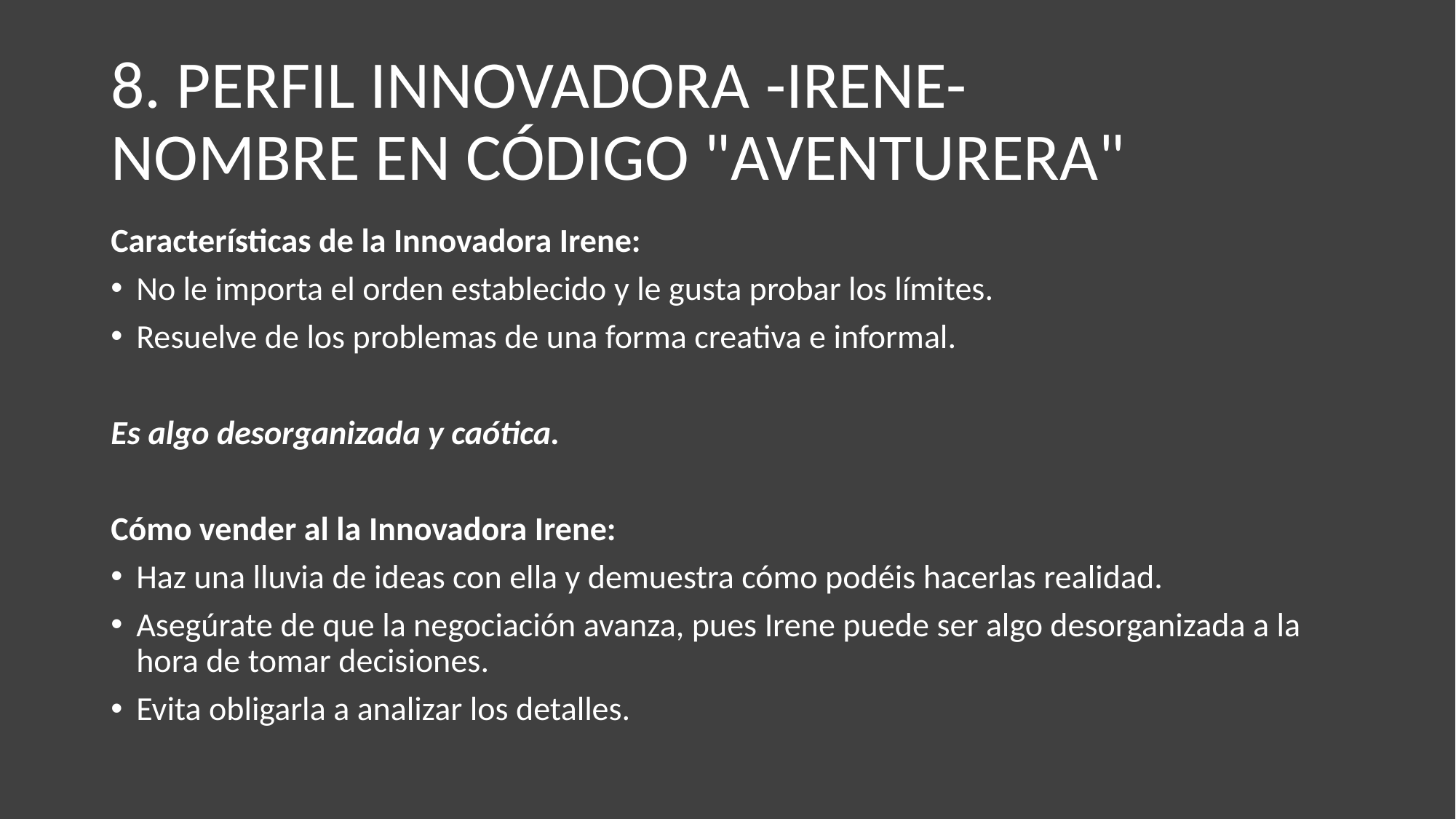

# 8. PERFIL INNOVADORA -IRENE- NOMBRE EN CÓDIGO "AVENTURERA"
Características de la Innovadora Irene:
No le importa el orden establecido y le gusta probar los límites.
Resuelve de los problemas de una forma creativa e informal.

Es algo desorganizada y caótica.

Cómo vender al la Innovadora Irene:
Haz una lluvia de ideas con ella y demuestra cómo podéis hacerlas realidad.
Asegúrate de que la negociación avanza, pues Irene puede ser algo desorganizada a la hora de tomar decisiones.
Evita obligarla a analizar los detalles.